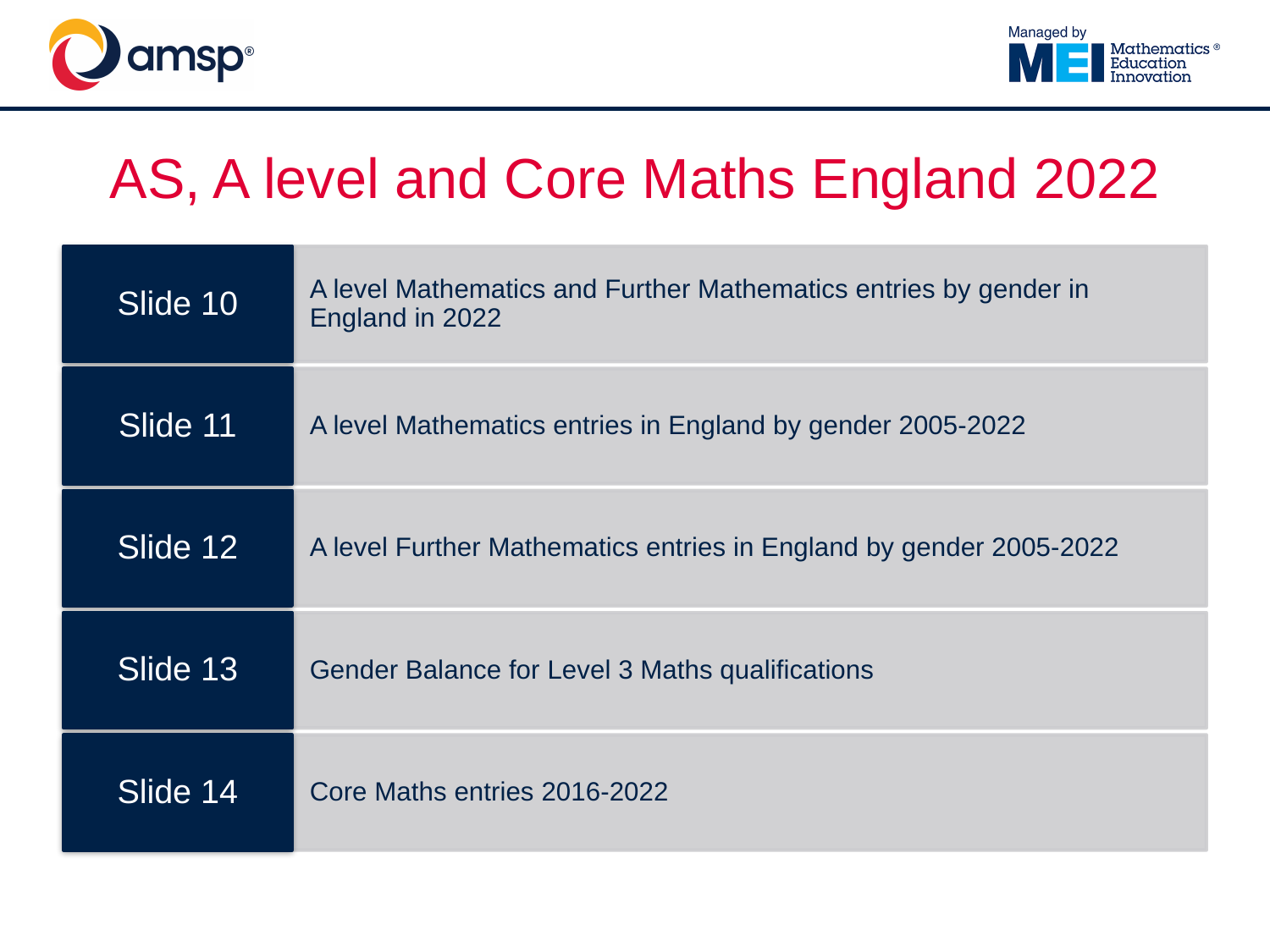

# AS, A level and Core Maths England 2022
A level Mathematics and Further Mathematics entries by gender in England in 2022
Slide 10
A level Mathematics entries in England by gender 2005-2022
Slide 11
A level Further Mathematics entries in England by gender 2005-2022
Slide 12
Gender Balance for Level 3 Maths qualifications
Slide 13
Core Maths entries 2016-2022
Slide 14